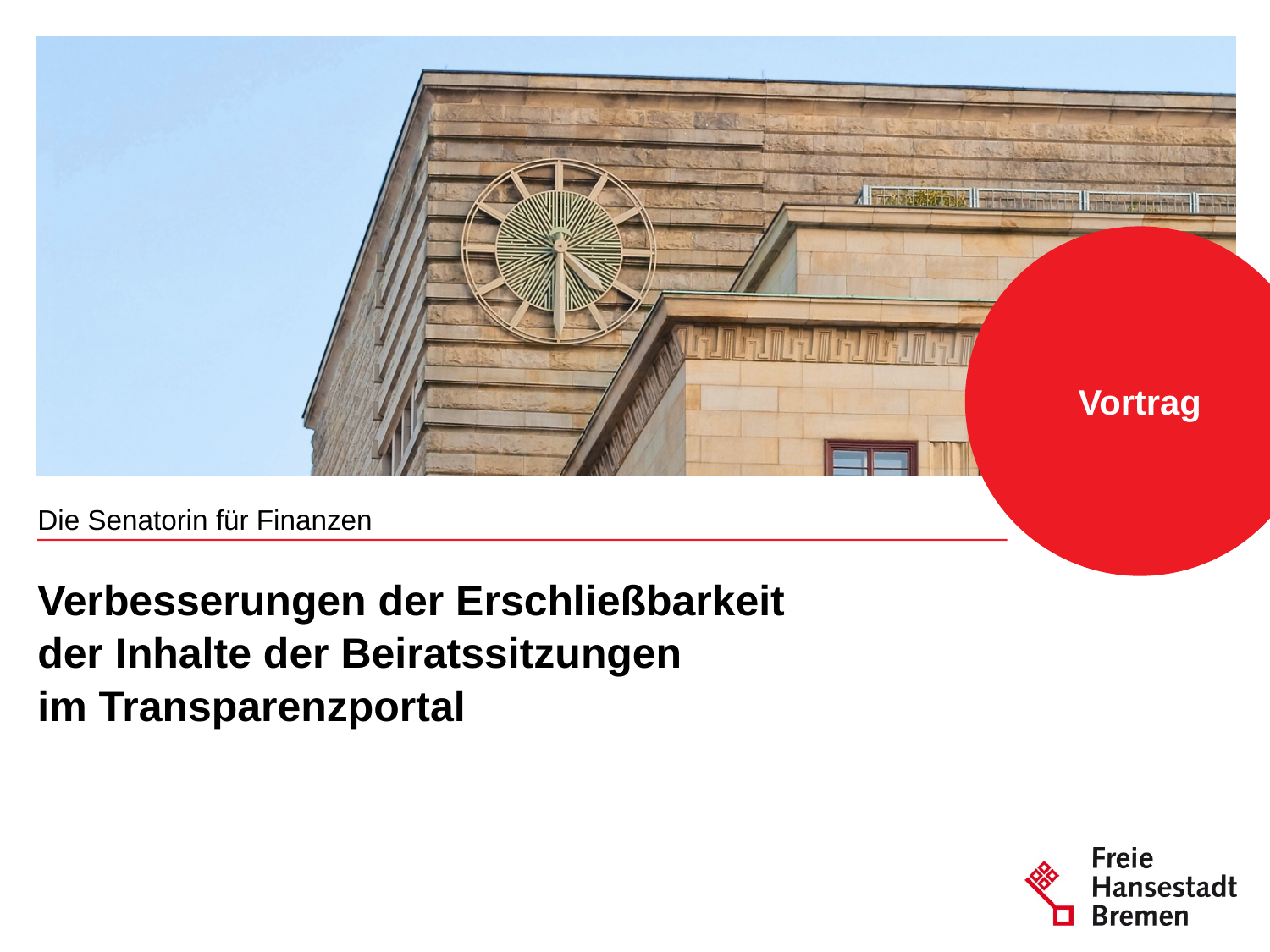

# Verbesserungen der Erschließbarkeit der Inhalte der Beiratssitzungen im Transparenzportal